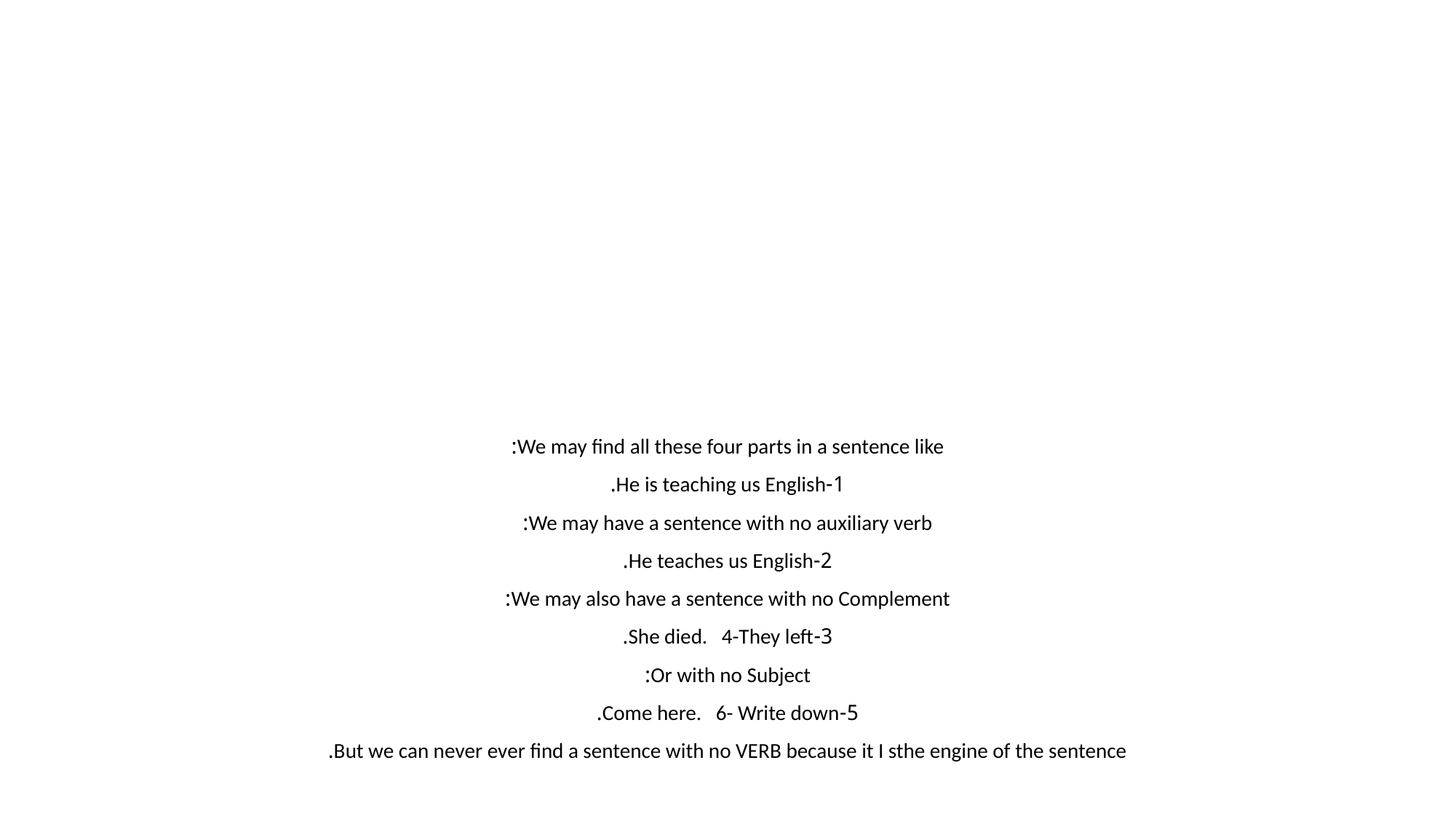

#
We may find all these four parts in a sentence like:
1-He is teaching us English.
We may have a sentence with no auxiliary verb:
2-He teaches us English.
We may also have a sentence with no Complement:
3-She died.   4-They left.
Or with no Subject:
5-Come here.   6- Write down.
But we can never ever find a sentence with no VERB because it I sthe engine of the sentence.